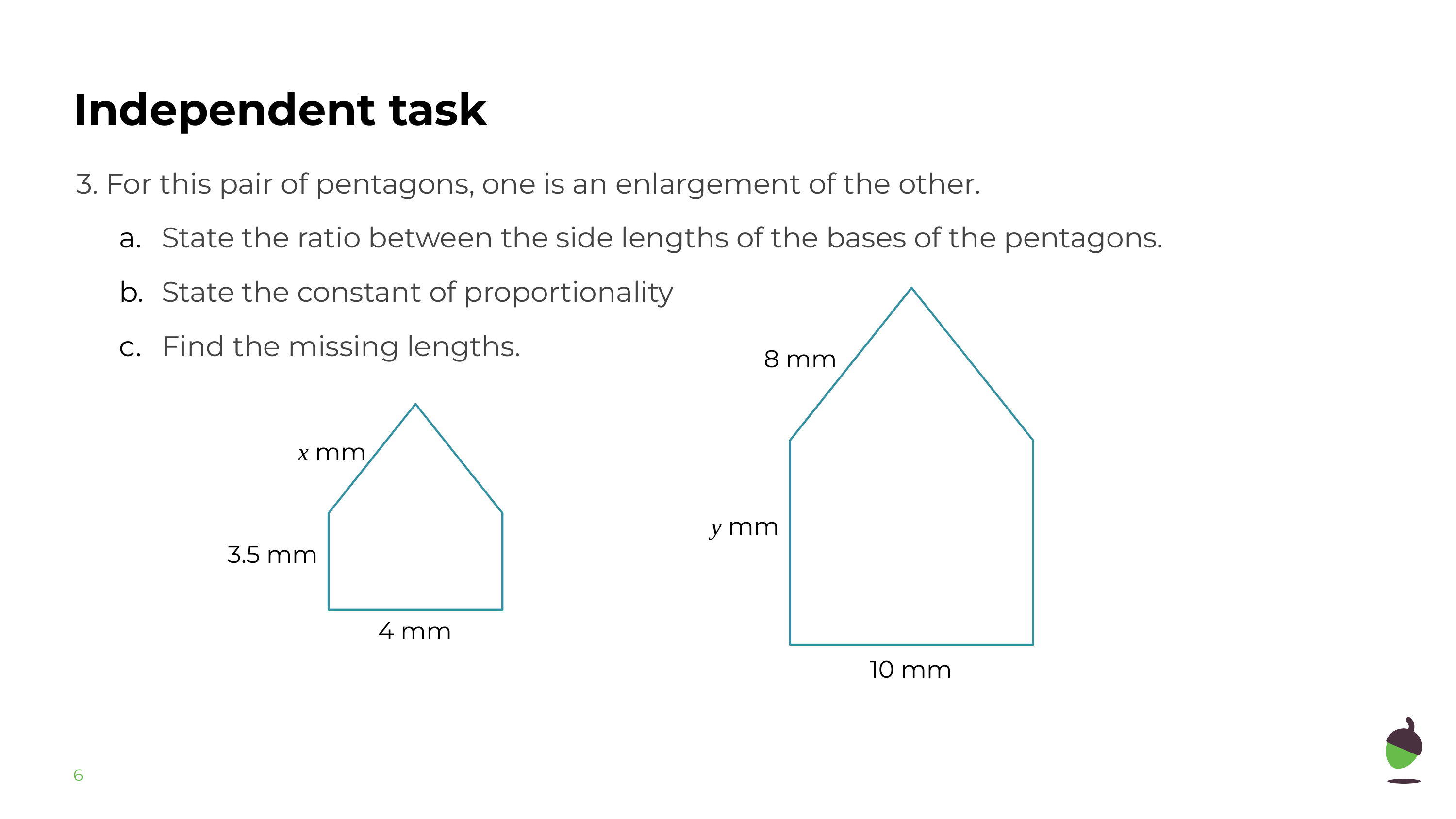

3. For this pair of pentagons, one is an enlargement of the other.
State the ratio between the side lengths of the bases of the pentagons.
State the constant of proportionality
Find the missing lengths.
8 mm

x mm
y mm
3.5 mm
4 mm
10 mm